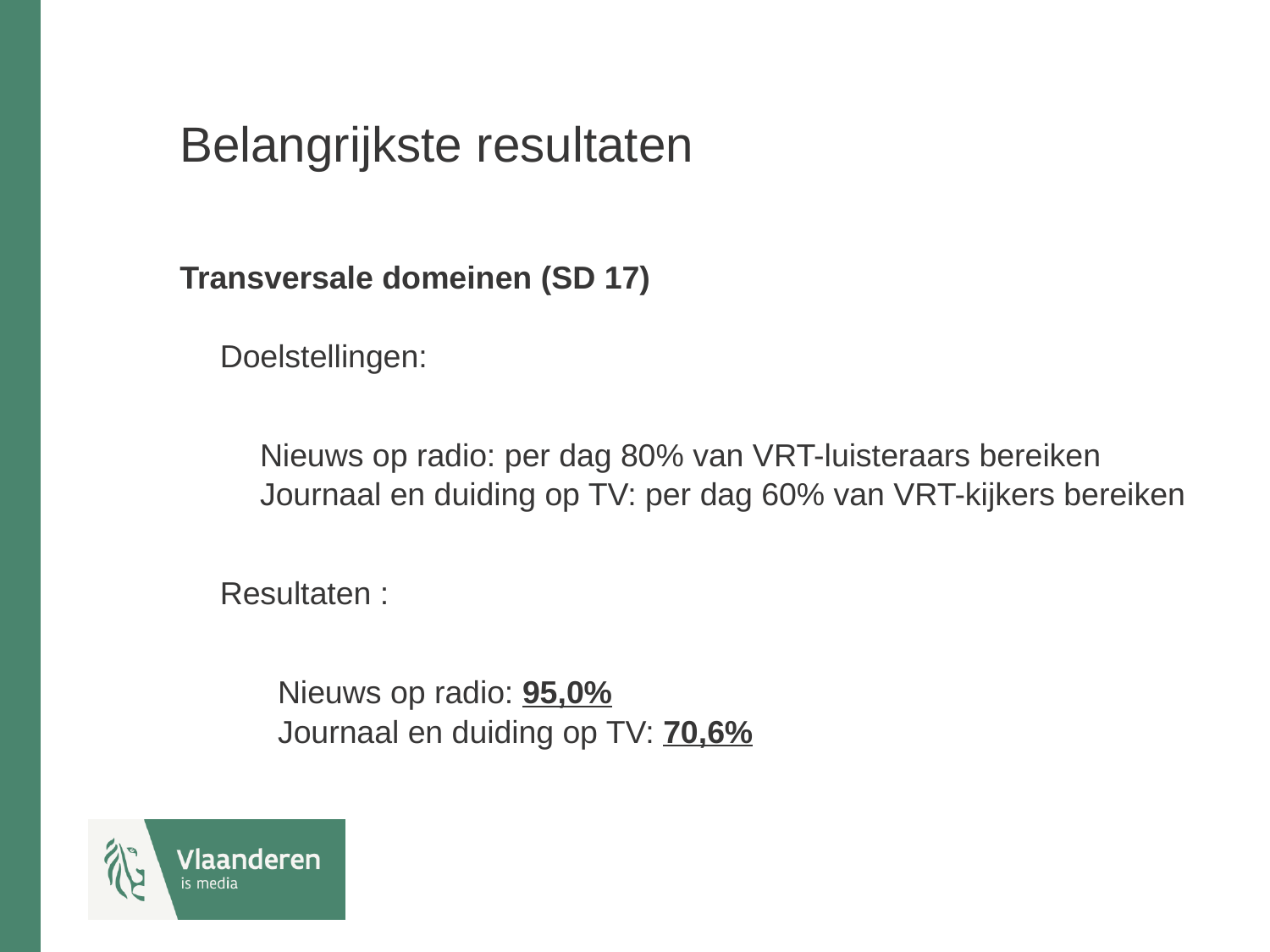

# Belangrijkste resultaten

Transversale domeinen (SD 17)

Doelstellingen:

Nieuws op radio: per dag 80% van VRT-luisteraars bereiken
Journaal en duiding op TV: per dag 60% van VRT-kijkers bereiken

Resultaten :

  Nieuws op radio: 95,0%
  Journaal en duiding op TV: 70,6%